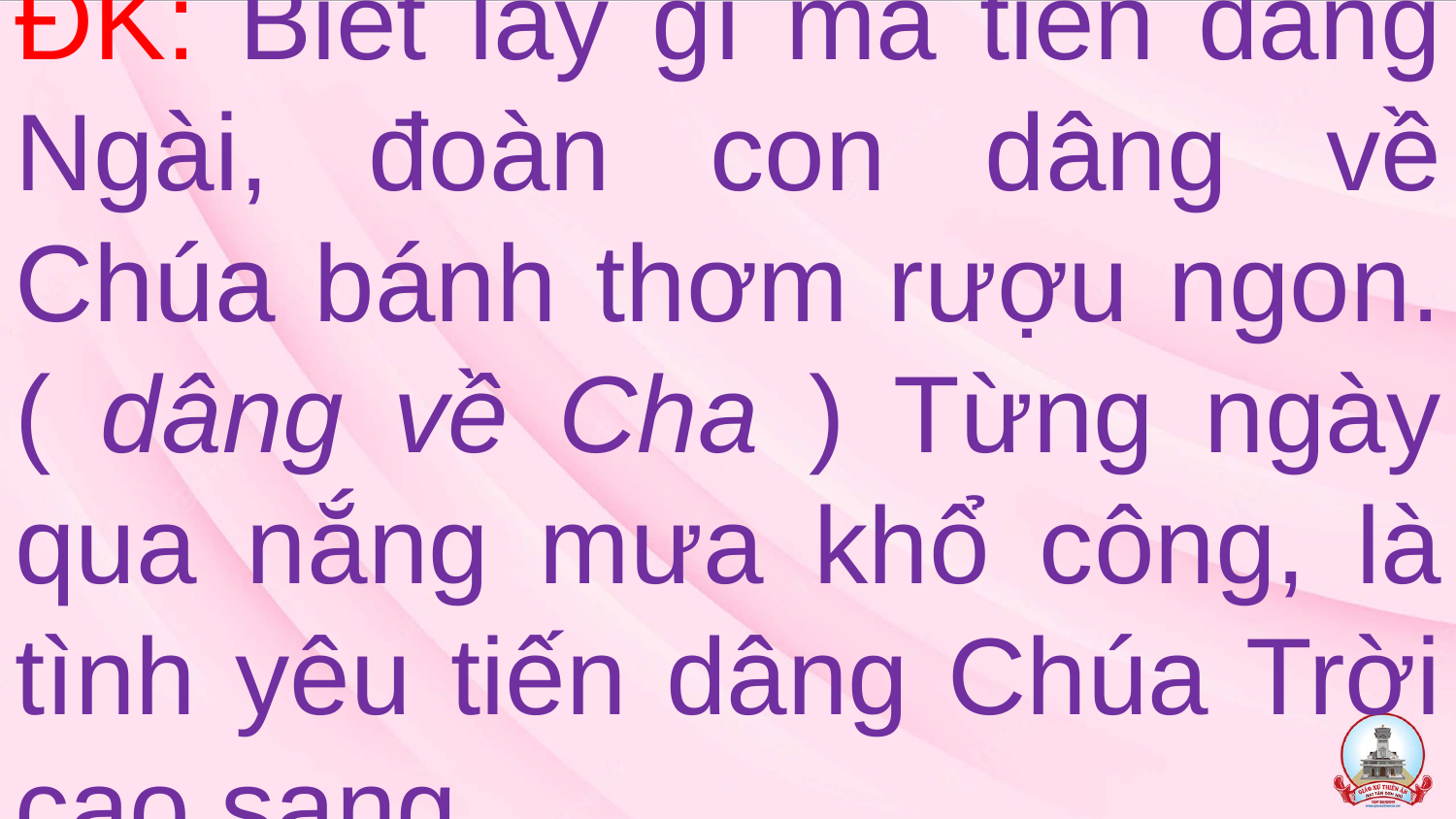

# ĐK: Biết lấy gì mà tiến dâng Ngài, đoàn con dâng về Chúa bánh thơm rượu ngon. ( dâng về Cha ) Từng ngày qua nắng mưa khổ công, là tình yêu tiến dâng Chúa Trời cao sang.